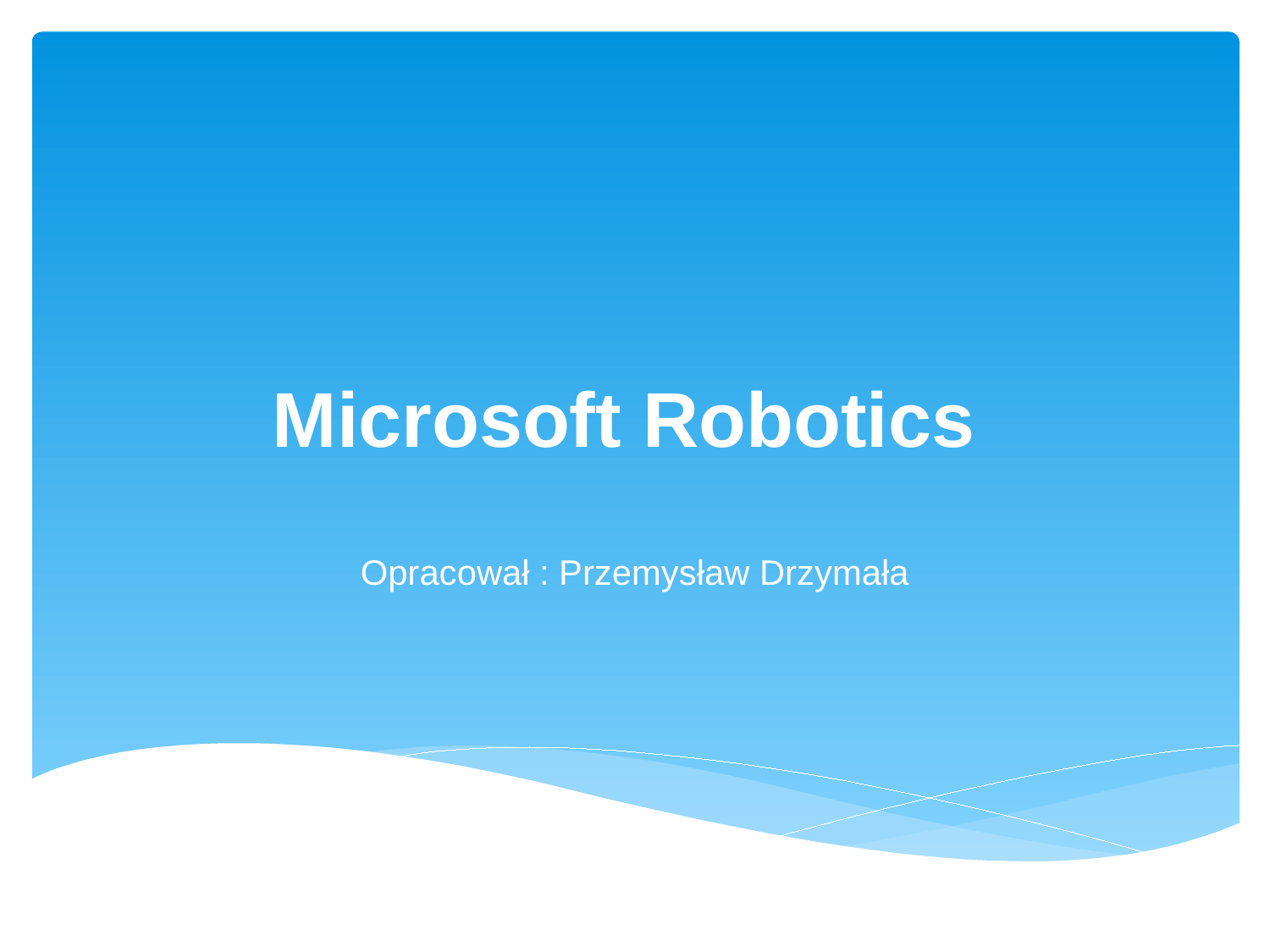

# Microsoft Robotics

Opracował : Przemysław Drzymała